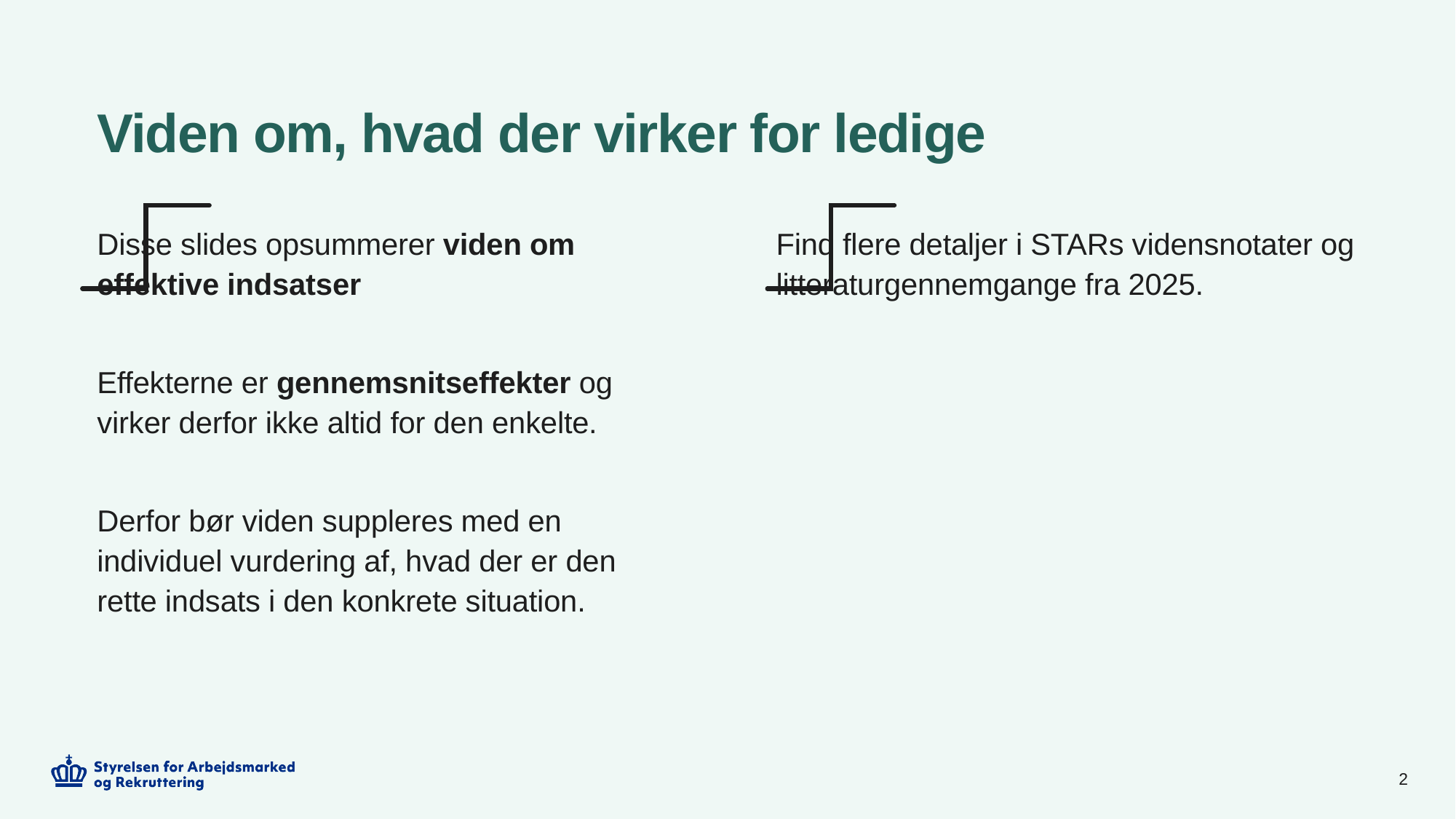

# Viden om, hvad der virker for ledige
Disse slides opsummerer viden om effektive indsatser

Effekterne er gennemsnitseffekter og virker derfor ikke altid for den enkelte.

Derfor bør viden suppleres med en individuel vurdering af, hvad der er den rette indsats i den konkrete situation.

Find flere detaljer i STARs vidensnotater og litteraturgennemgange fra 2025.

2